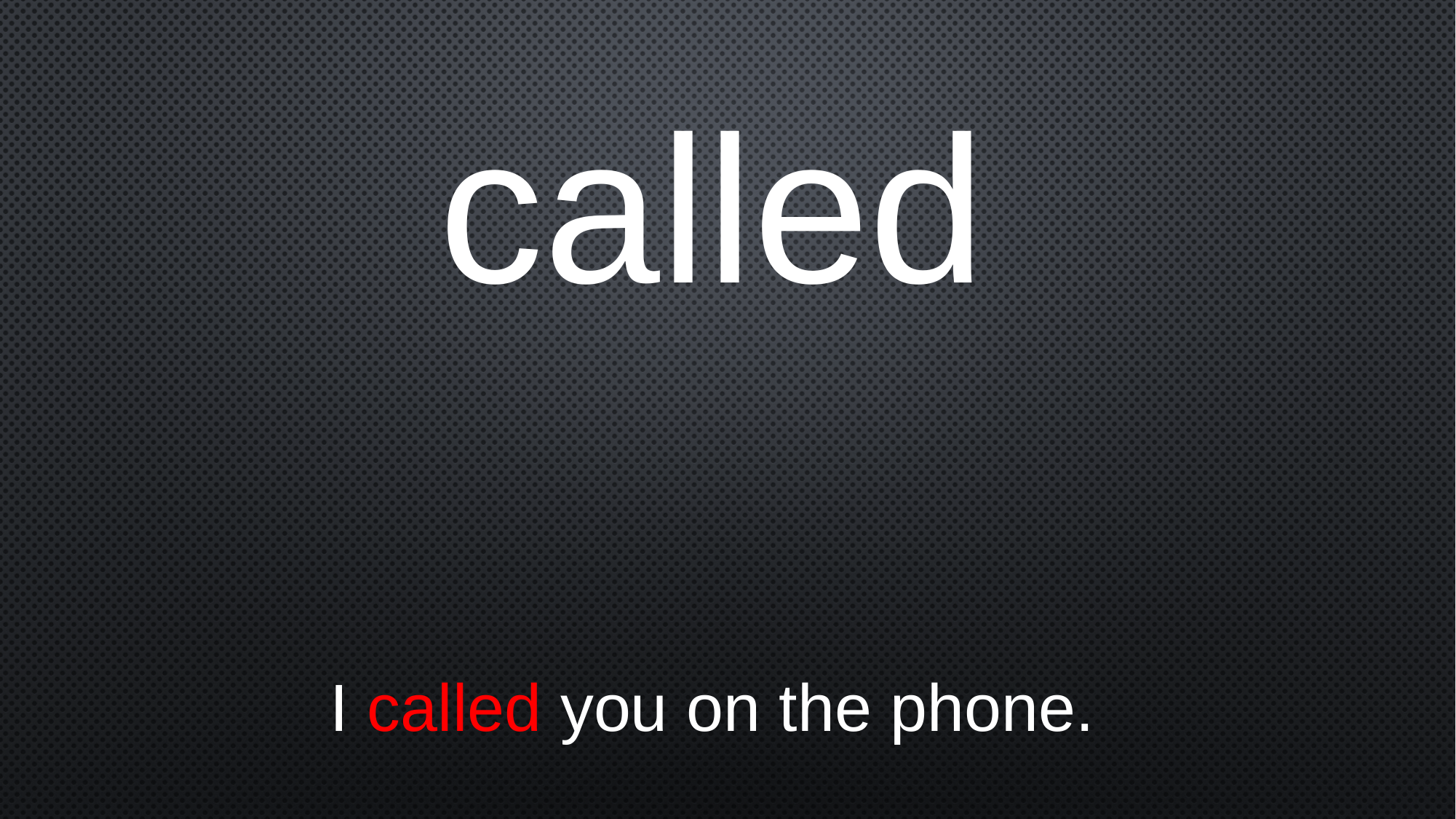

called
I called you on the phone.